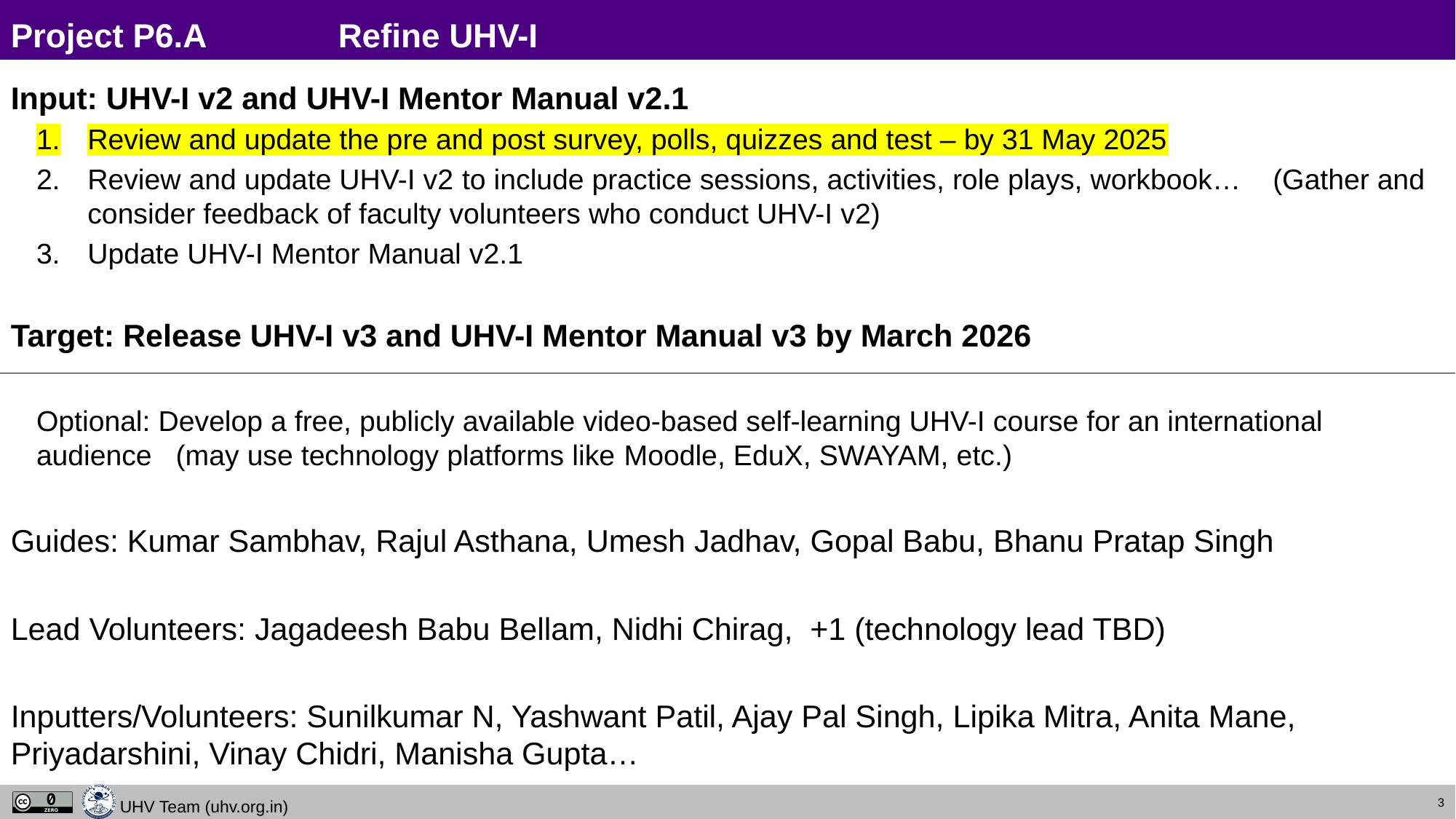

# Project P6.A 		Refine UHV-I
Input: UHV-I v2 and UHV-I Mentor Manual v2.1
Review and update the pre and post survey, polls, quizzes and test – by 31 May 2025
Review and update UHV-I v2 to include practice sessions, activities, role plays, workbook…    (Gather and consider feedback of faculty volunteers who conduct UHV-I v2)
Update UHV-I Mentor Manual v2.1

Target: Release UHV-I v3 and UHV-I Mentor Manual v3 by March 2026

Optional: Develop a free, publicly available video-based self-learning UHV-I course for an international audience   (may use technology platforms like Moodle, EduX, SWAYAM, etc.)

Guides: Kumar Sambhav, Rajul Asthana, Umesh Jadhav, Gopal Babu, Bhanu Pratap Singh

Lead Volunteers: Jagadeesh Babu Bellam, Nidhi Chirag,  +1 (technology lead TBD)

Inputters/Volunteers: Sunilkumar N, Yashwant Patil, Ajay Pal Singh, Lipika Mitra, Anita Mane, Priyadarshini, Vinay Chidri, Manisha Gupta…